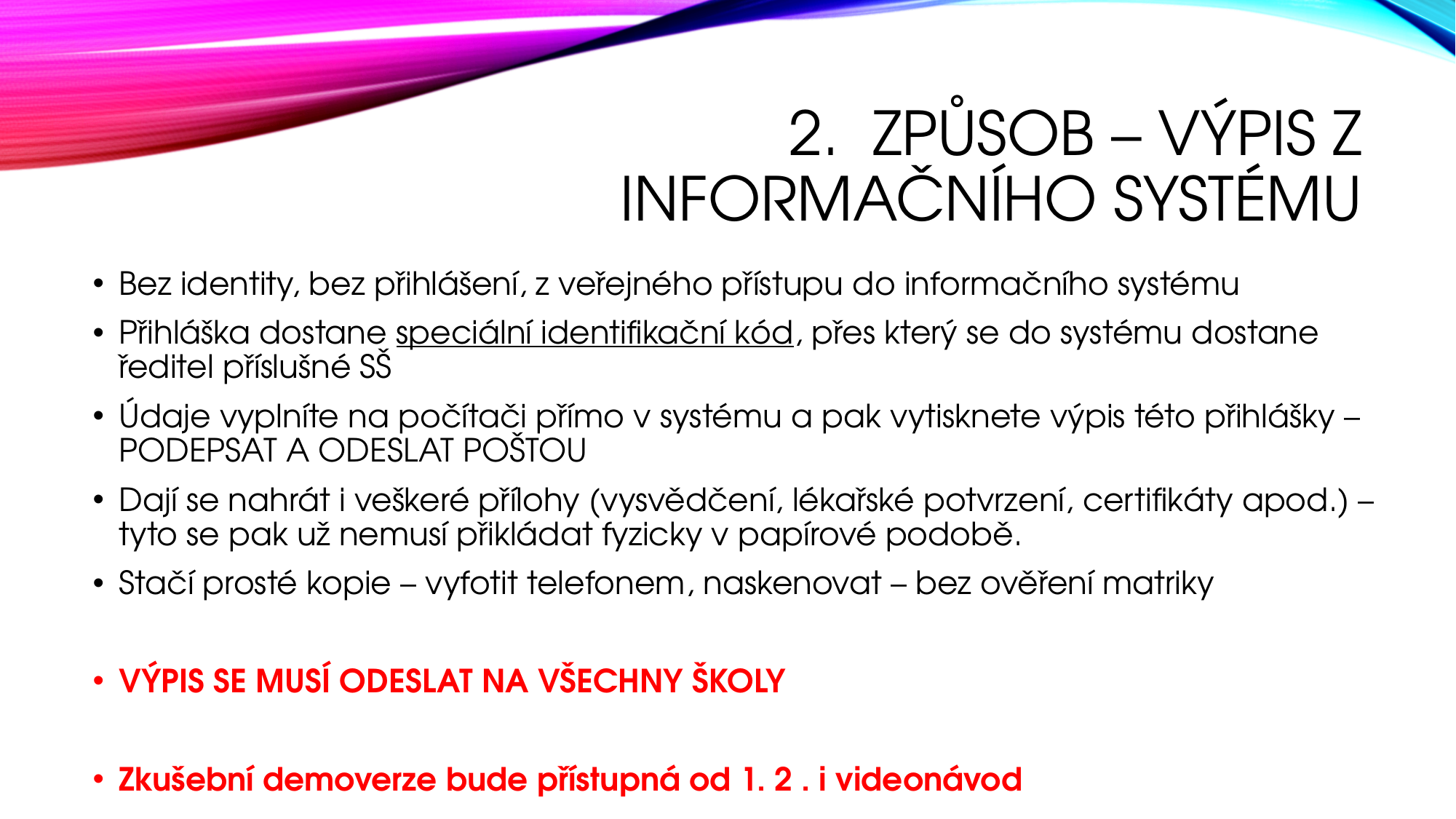

# 2.  Způsob – výpis z informačního systému
Bez identity, bez přihlášení, z veřejného přístupu do informačního systému
Přihláška dostane speciální identifikační kód, přes který se do systému dostane ředitel příslušné SŠ
Údaje vyplníte na počítači přímo v systému a pak vytisknete výpis této přihlášky – PODEPSAT A ODESLAT POŠTOU
Dají se nahrát i veškeré přílohy (vysvědčení, lékařské potvrzení, certifikáty apod.) – tyto se pak už nemusí přikládat fyzicky v papírové podobě.
Stačí prosté kopie – vyfotit telefonem, naskenovat – bez ověření matriky

VÝPIS SE MUSÍ ODESLAT NA VŠECHNY ŠKOLY

Zkušební demoverze bude přístupná od 1. 2 . i videonávod